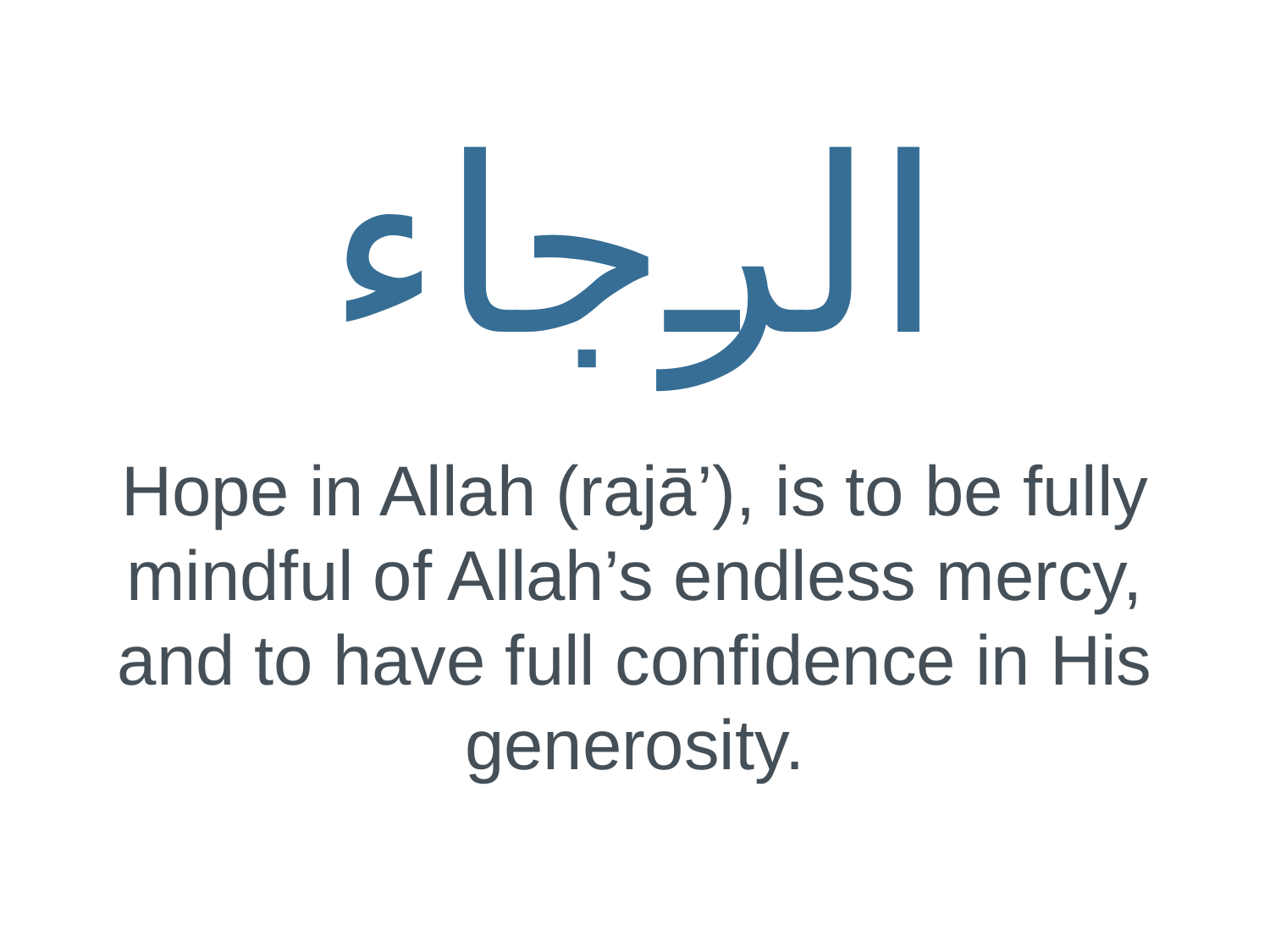

#

الرجاء

Hope in Allah (rajā’), is to be fully mindful of Allah’s endless mercy, and to have full confidence in His generosity.